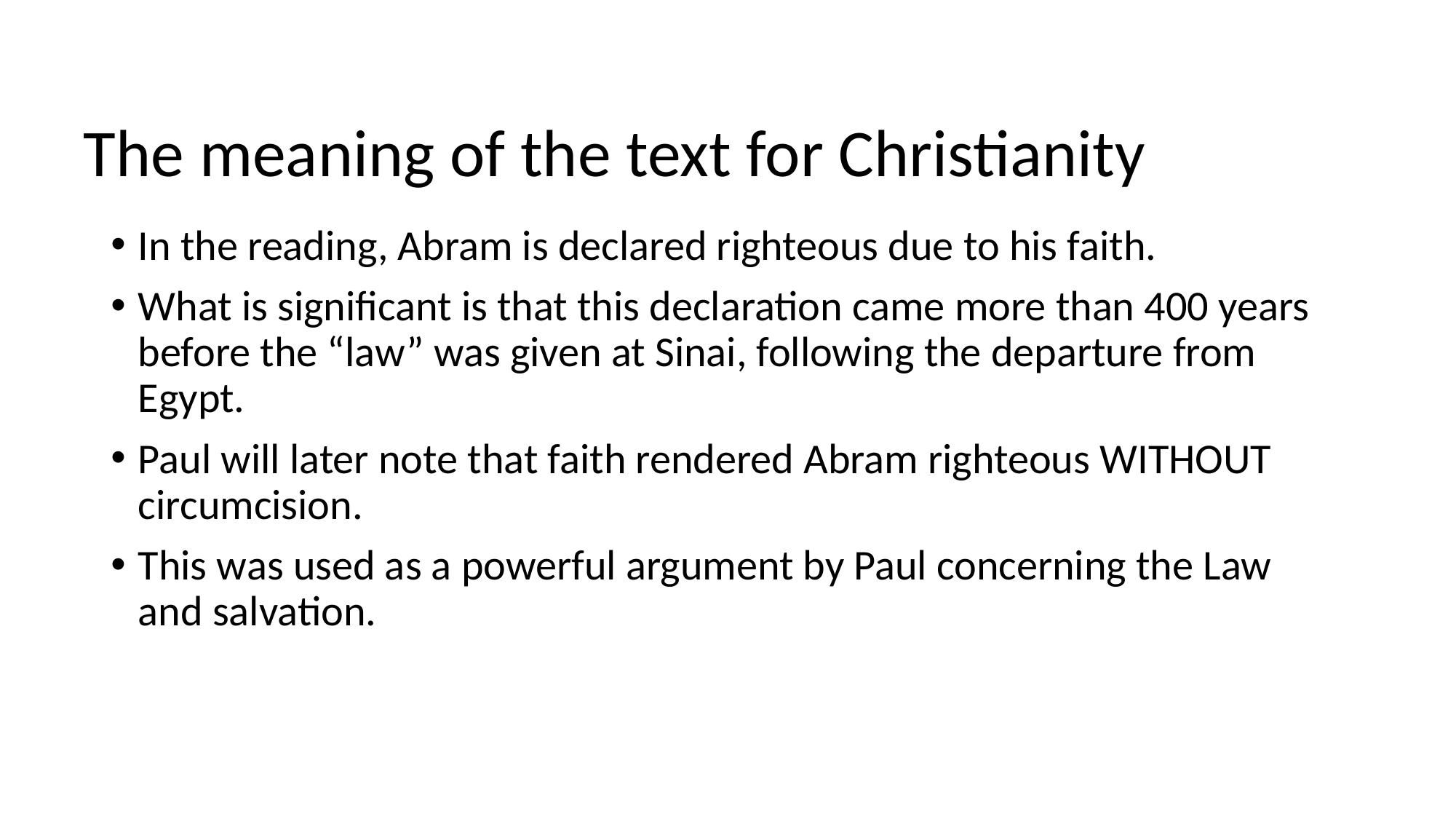

# The meaning of the text for Christianity
In the reading, Abram is declared righteous due to his faith.
What is significant is that this declaration came more than 400 years before the “law” was given at Sinai, following the departure from Egypt.
Paul will later note that faith rendered Abram righteous WITHOUT circumcision.
This was used as a powerful argument by Paul concerning the Law and salvation.